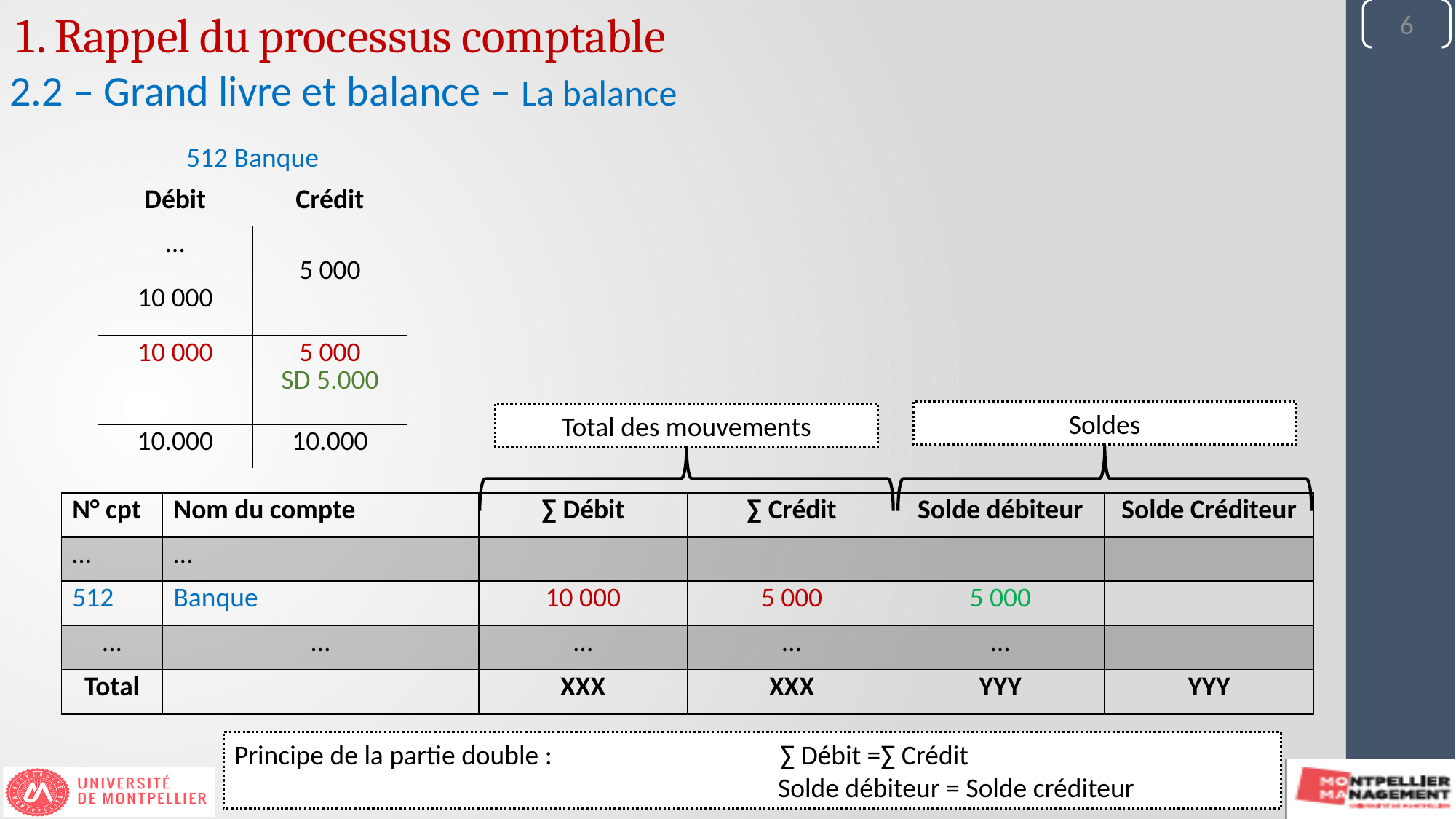

6
1. Rappel du processus comptable
2.2 – Grand livre et balance – La balance
| 512 Banque |  |
| --- | --- |
| Débit | Crédit |
| … 10 000 | 5 000 |
| 10 000 | 5 000 SD 5.000 |
| 10.000 | 10.000 |

Soldes
Total des mouvements
| N° cpt | Nom du compte | ∑ Débit | ∑ Crédit | Solde débiteur | Solde Créditeur |
| --- | --- | --- | --- | --- | --- |
| … | … |  |  |  |  |
| 512 | Banque | 10 000 | 5 000 | 5 000 |  |
| ... | … | ... | … | … |  |
| Total |  | XXX | XXX | YYY | YYY |
Principe de la partie double : 			∑ Débit =∑ Crédit
			              Solde débiteur = Solde créditeur